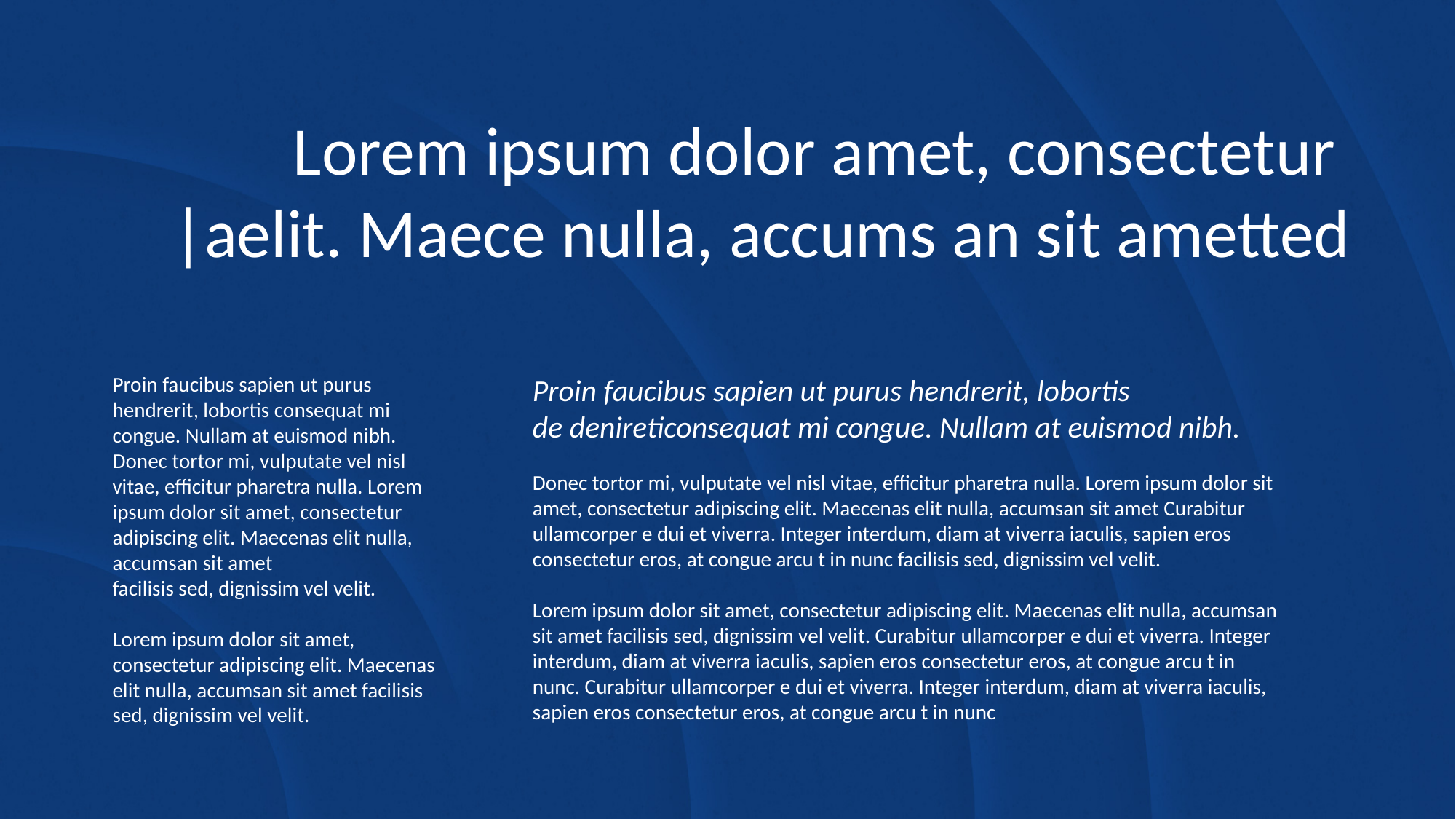

Lorem ipsum dolor amet, consectetur
|aelit. Maece nulla, accums an sit ametted
Proin faucibus sapien ut purus hendrerit, lobortis consequat mi congue. Nullam at euismod nibh. Donec tortor mi, vulputate vel nisl vitae, efficitur pharetra nulla. Lorem ipsum dolor sit amet, consectetur adipiscing elit. Maecenas elit nulla, accumsan sit amet
facilisis sed, dignissim vel velit.

Lorem ipsum dolor sit amet, consectetur adipiscing elit. Maecenas elit nulla, accumsan sit amet facilisis sed, dignissim vel velit.
Proin faucibus sapien ut purus hendrerit, lobortis
de denireticonsequat mi congue. Nullam at euismod nibh.

Donec tortor mi, vulputate vel nisl vitae, efficitur pharetra nulla. Lorem ipsum dolor sit amet, consectetur adipiscing elit. Maecenas elit nulla, accumsan sit amet Curabitur ullamcorper e dui et viverra. Integer interdum, diam at viverra iaculis, sapien eros consectetur eros, at congue arcu t in nunc facilisis sed, dignissim vel velit.

Lorem ipsum dolor sit amet, consectetur adipiscing elit. Maecenas elit nulla, accumsan sit amet facilisis sed, dignissim vel velit. Curabitur ullamcorper e dui et viverra. Integer interdum, diam at viverra iaculis, sapien eros consectetur eros, at congue arcu t in nunc. Curabitur ullamcorper e dui et viverra. Integer interdum, diam at viverra iaculis, sapien eros consectetur eros, at congue arcu t in nunc